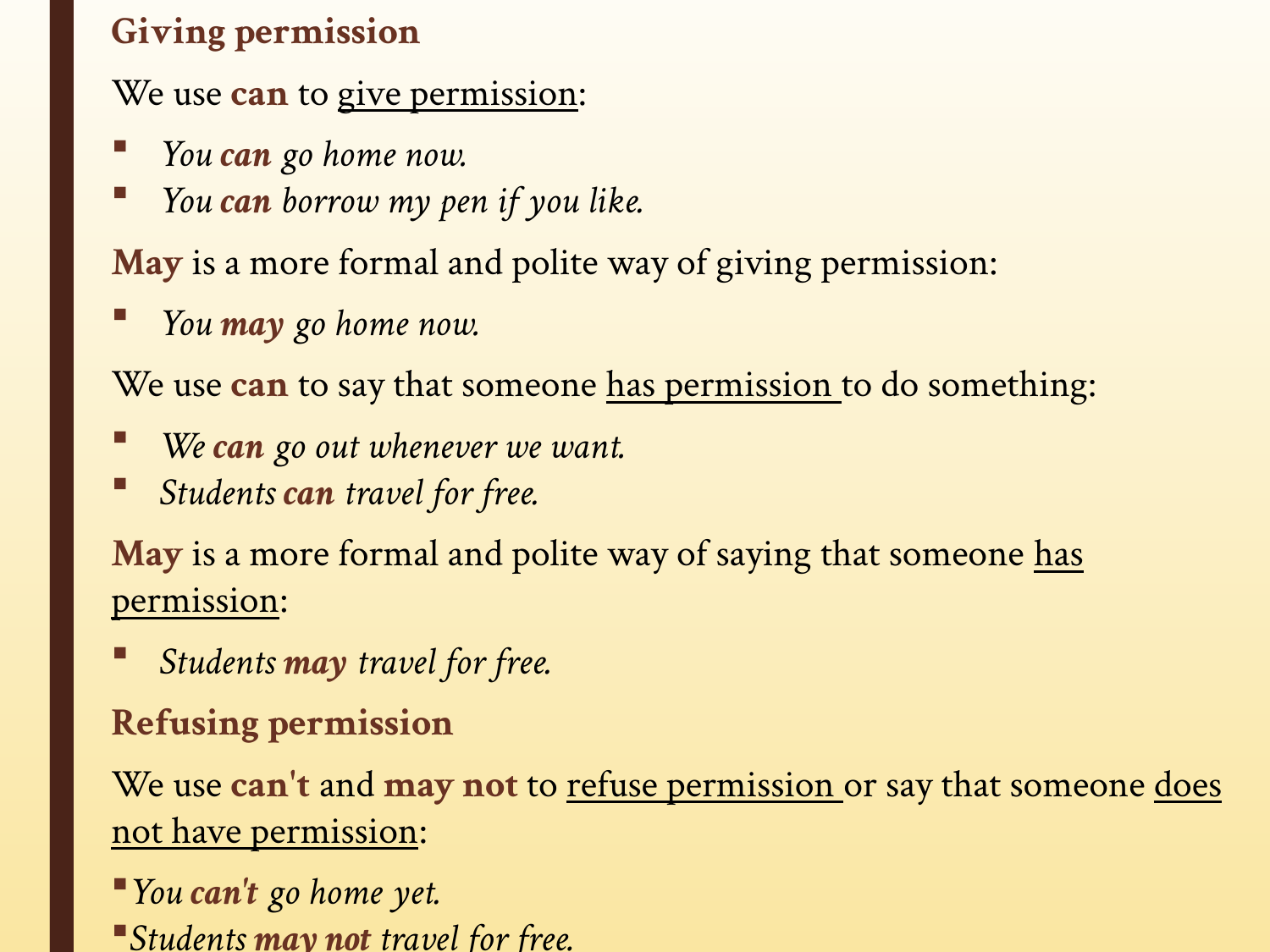

Giving permission

We use can to give permission:

You can go home now.
You can borrow my pen if you like.

May is a more formal and polite way of giving permission:

You may go home now.

We use can to say that someone has permission to do something:

We can go out whenever we want.
Students can travel for free.

May is a more formal and polite way of saying that someone has permission:

Students may travel for free.

Refusing permission

We use can't and may not to refuse permission or say that someone does not have permission:

You can't go home yet.
Students may not travel for free.